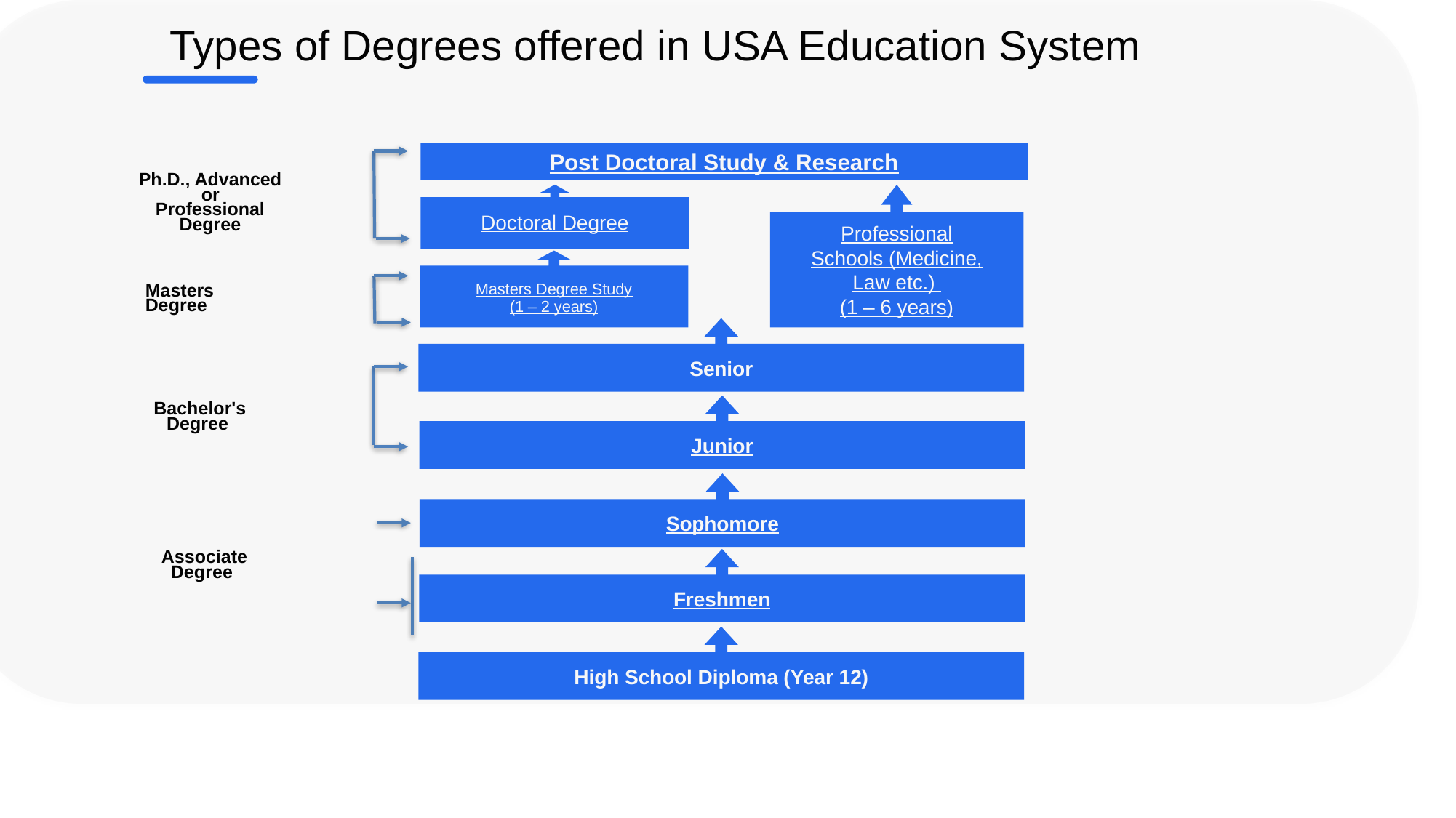

Types of Degrees offered in USA Education System

Post Doctoral Study & Research
Ph.D., Advanced or
Professional Degree
Doctoral Degree
Professional Schools (Medicine, Law etc.)
(1 – 6 years)

Masters Degree Study (1 – 2 years)

Masters Degree

Senior

Junior

Bachelor's Degree

Sophomore

Freshmen

Associate Degree

High School Diploma (Year 12)